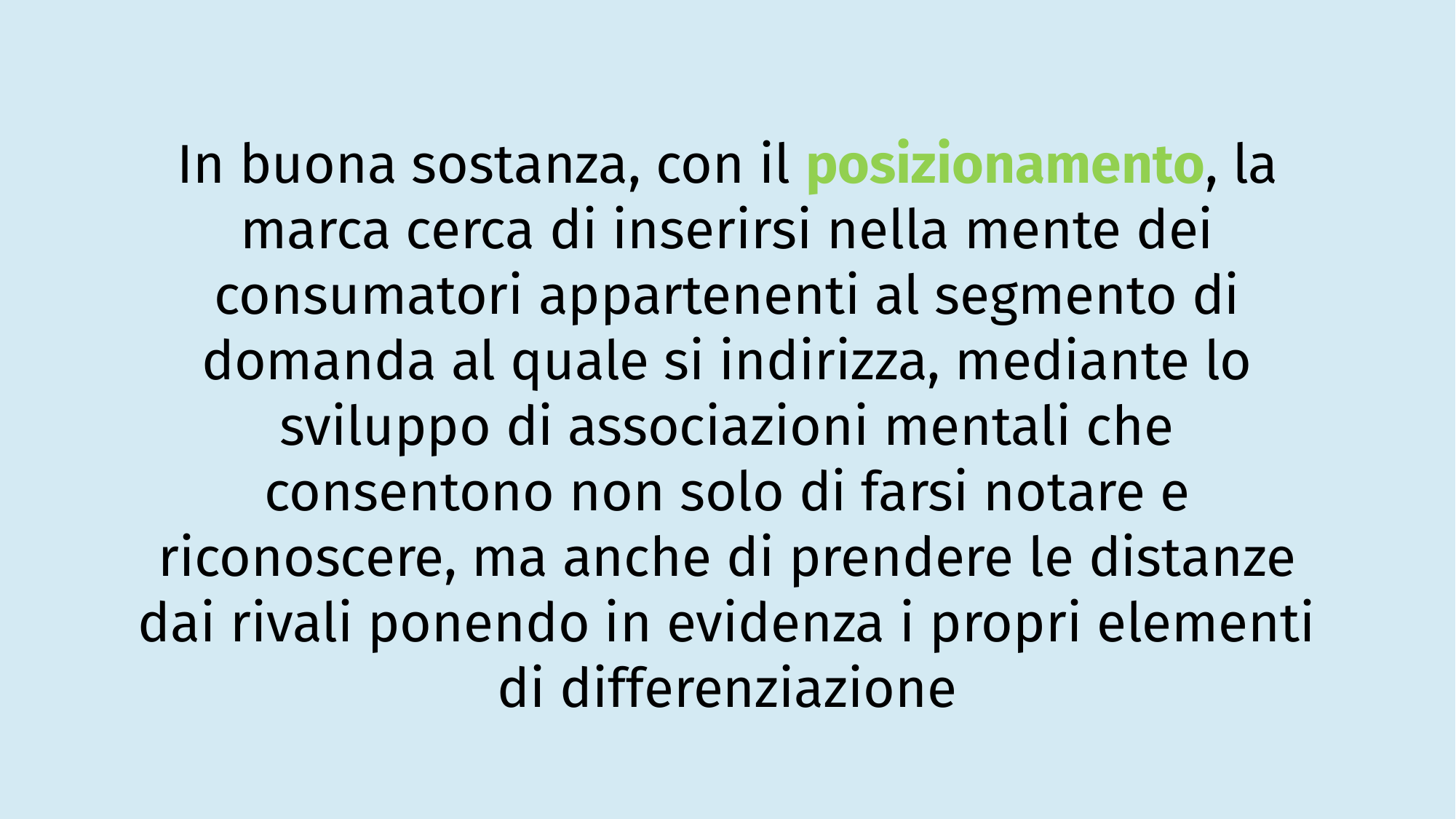

In buona sostanza, con il posizionamento, la marca cerca di inserirsi nella mente dei consumatori appartenenti al segmento di domanda al quale si indirizza, mediante lo sviluppo di associazioni mentali che consentono non solo di farsi notare e riconoscere, ma anche di prendere le distanze dai rivali ponendo in evidenza i propri elementi di differenziazione